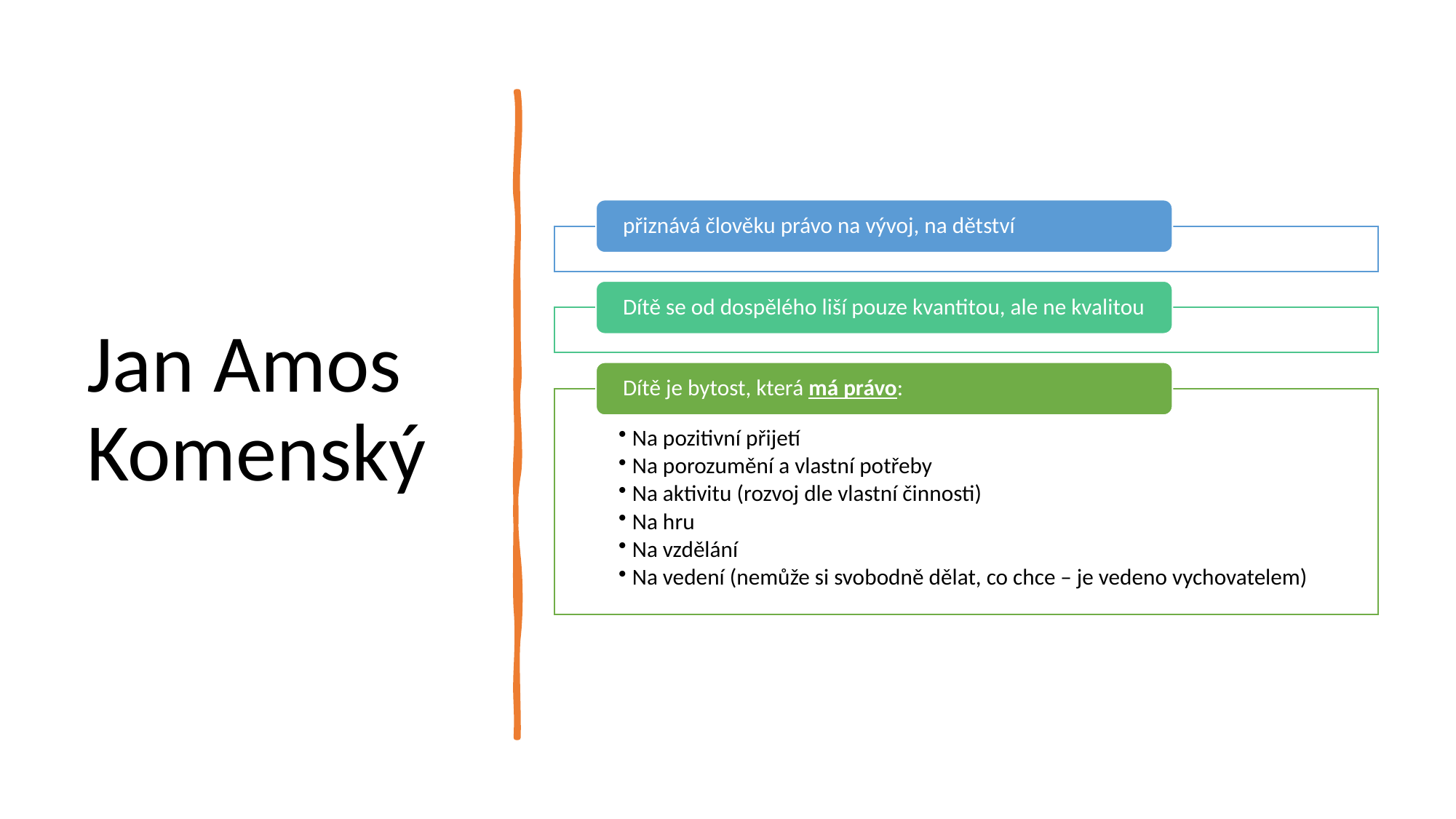

přiznává člověku právo na vývoj, na dětství
Dítě se od dospělého liší pouze kvantitou, ale ne kvalitou
Na pozitivní přijetí
Na porozumění a vlastní potřeby
Na aktivitu (rozvoj dle vlastní činnosti)
Na hru
Na vzdělání
Na vedení (nemůže si svobodně dělat, co chce – je vedeno vychovatelem)
Dítě je bytost, která má právo:
# Jan Amos Komenský